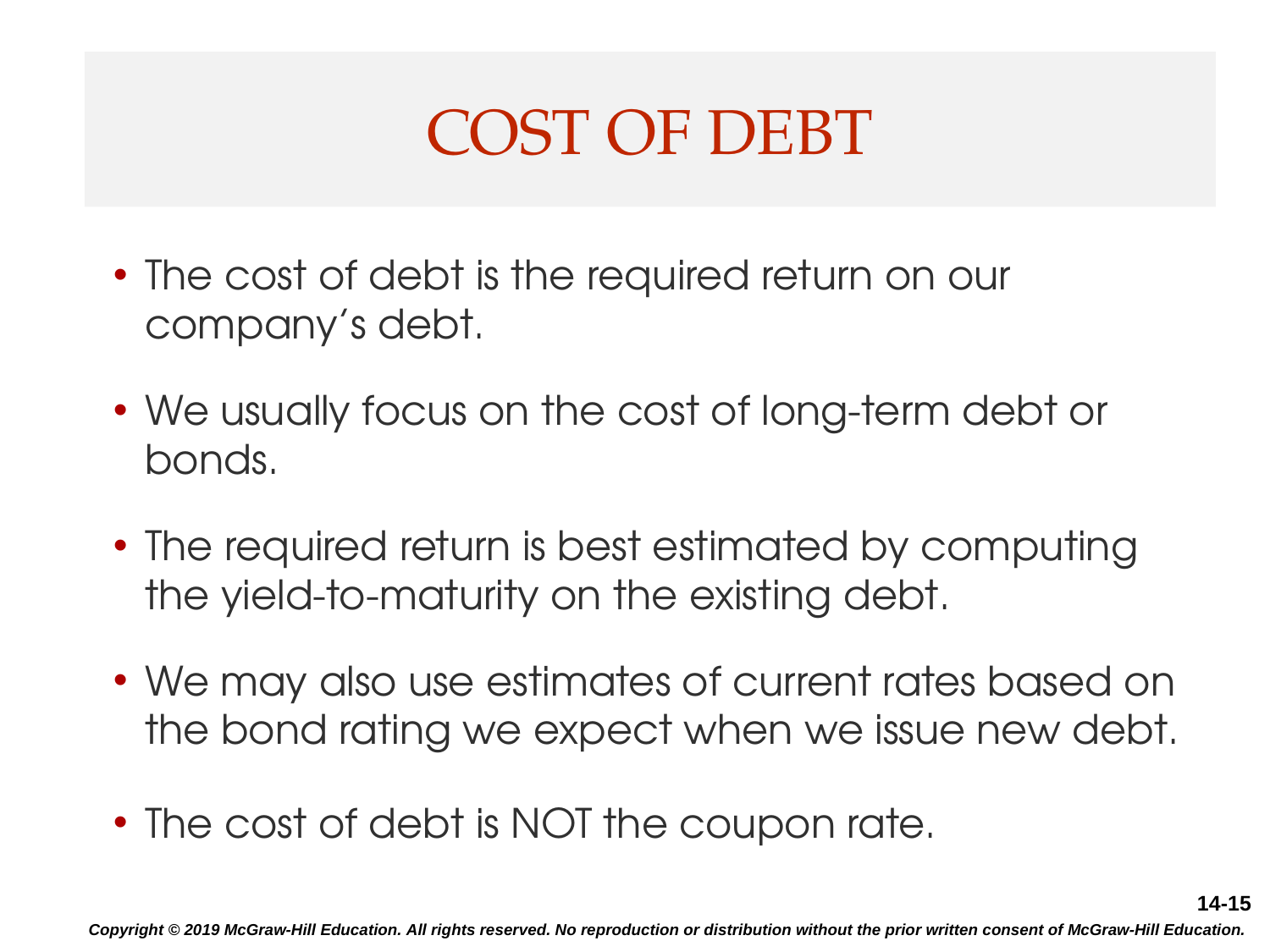

# Cost of Debt
The cost of debt is the required return on our company’s debt.

We usually focus on the cost of long-term debt or bonds.

The required return is best estimated by computing the yield-to-maturity on the existing debt.

We may also use estimates of current rates based on the bond rating we expect when we issue new debt.

The cost of debt is NOT the coupon rate.
Copyright © 2019 McGraw-Hill Education. All rights reserved. No reproduction or distribution without the prior written consent of McGraw-Hill Education.